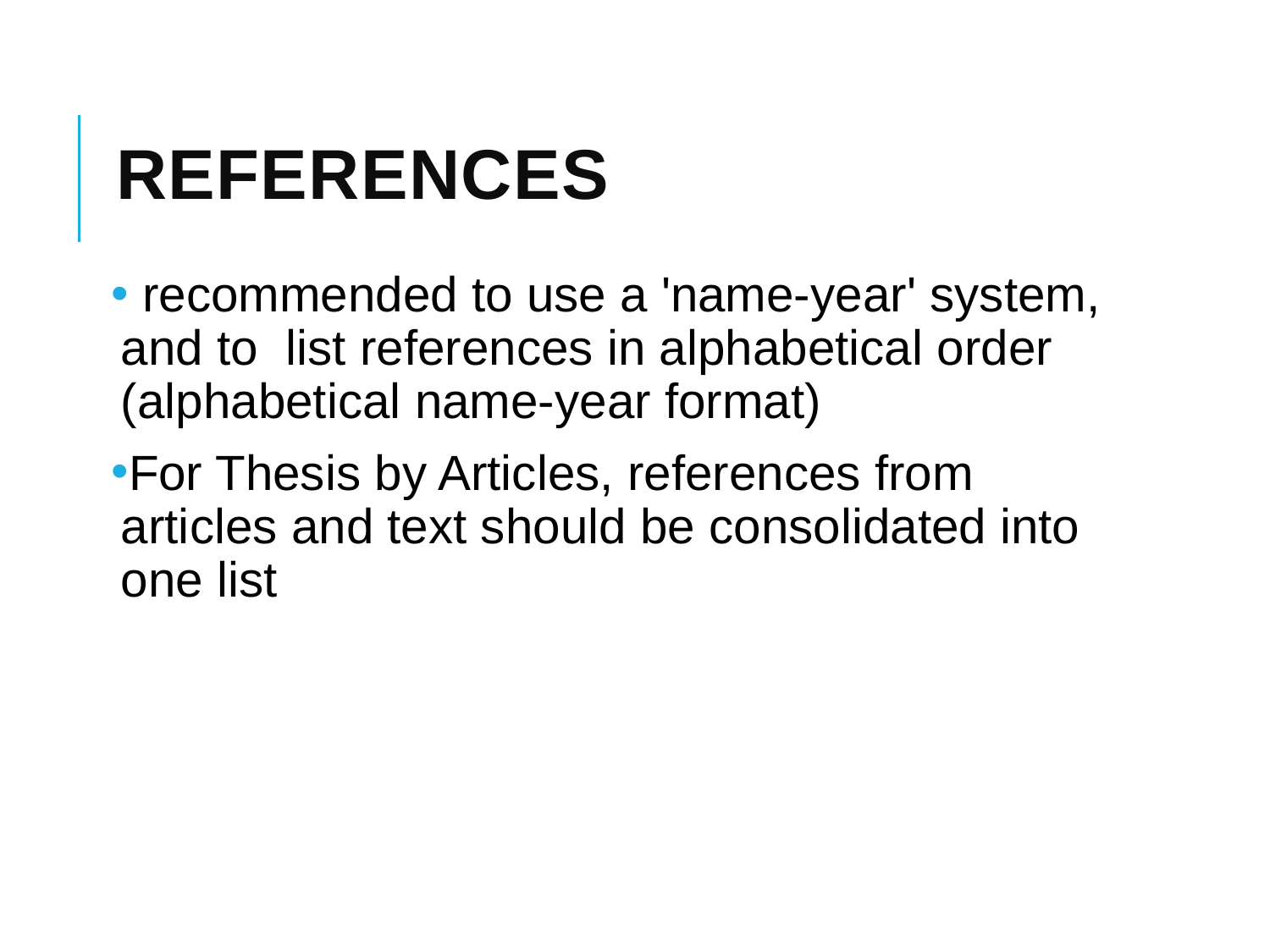

# REFERENCES
 recommended to use a 'name-year' system, and to  list references in alphabetical order (alphabetical name-year format)
For Thesis by Articles, references from articles and text should be consolidated into one list